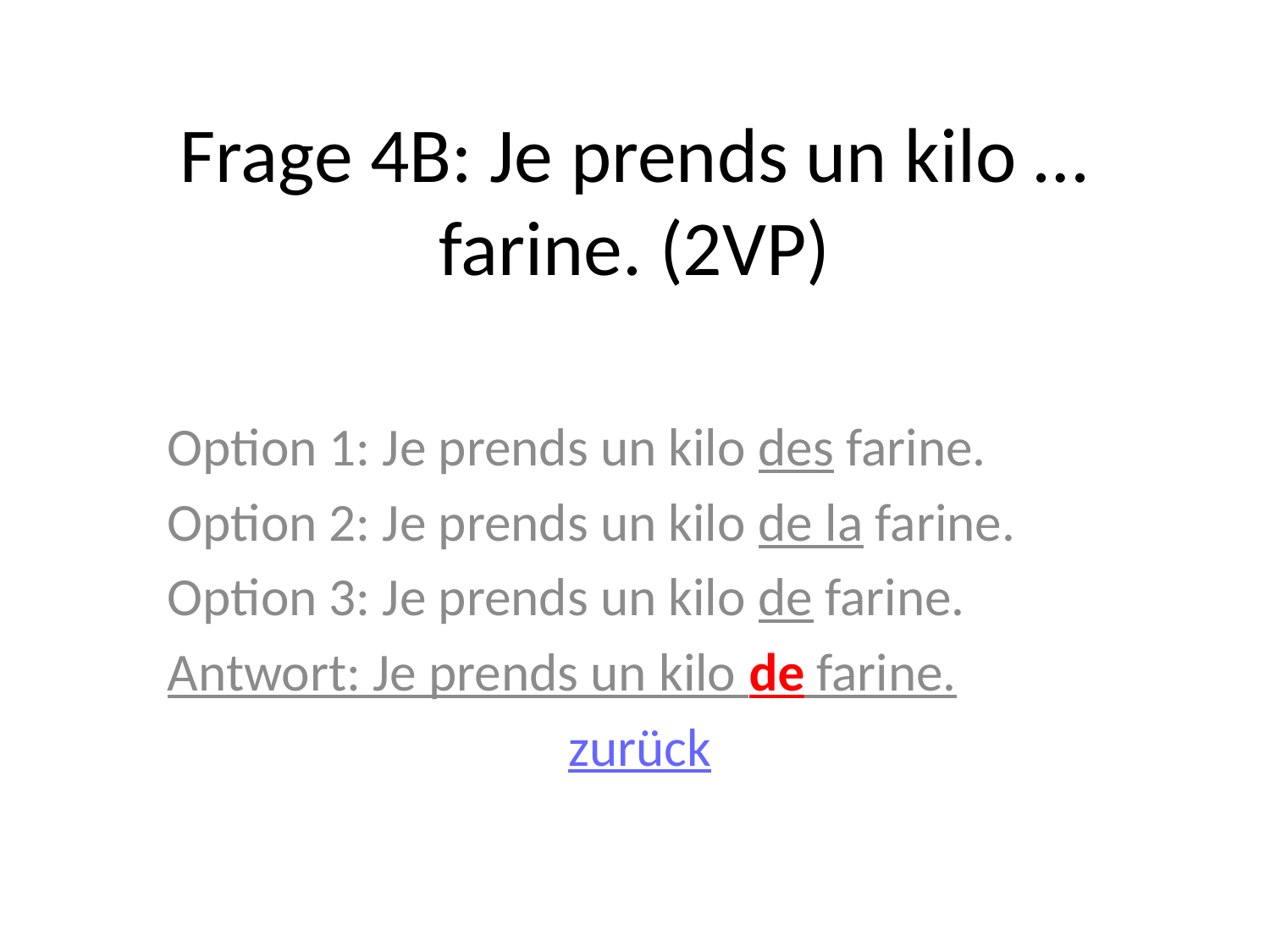

# Frage 4B: Je prends un kilo … farine. (2VP)
Option 1: Je prends un kilo des farine.
Option 2: Je prends un kilo de la farine.
Option 3: Je prends un kilo de farine.
Antwort: Je prends un kilo de farine.
zurück